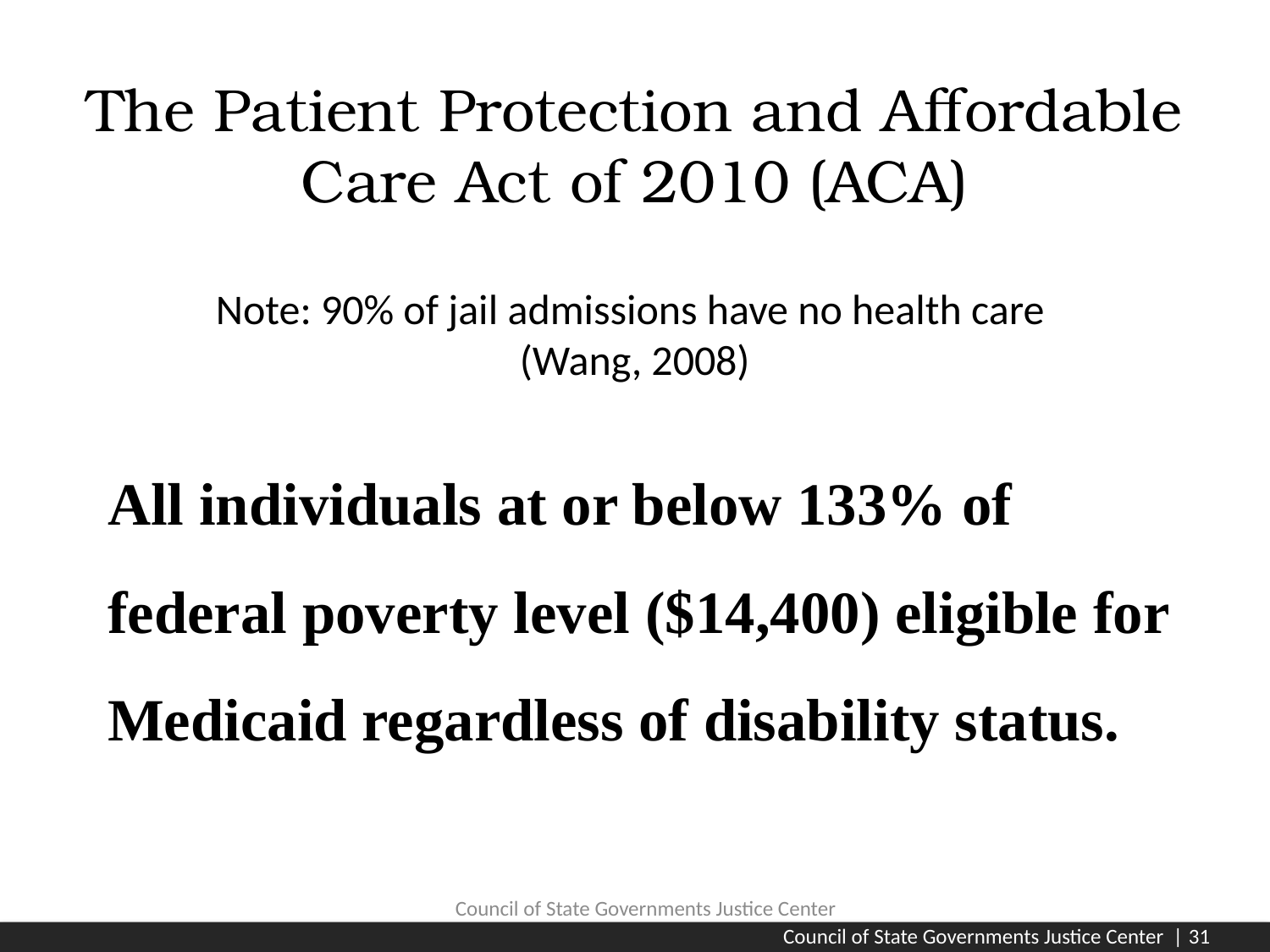

# The Patient Protection and Affordable Care Act of 2010 (ACA)
Note: 90% of jail admissions have no health care
(Wang, 2008)
All individuals at or below 133% of federal poverty level ($14,400) eligible for Medicaid regardless of disability status.
Council of State Governments Justice Center